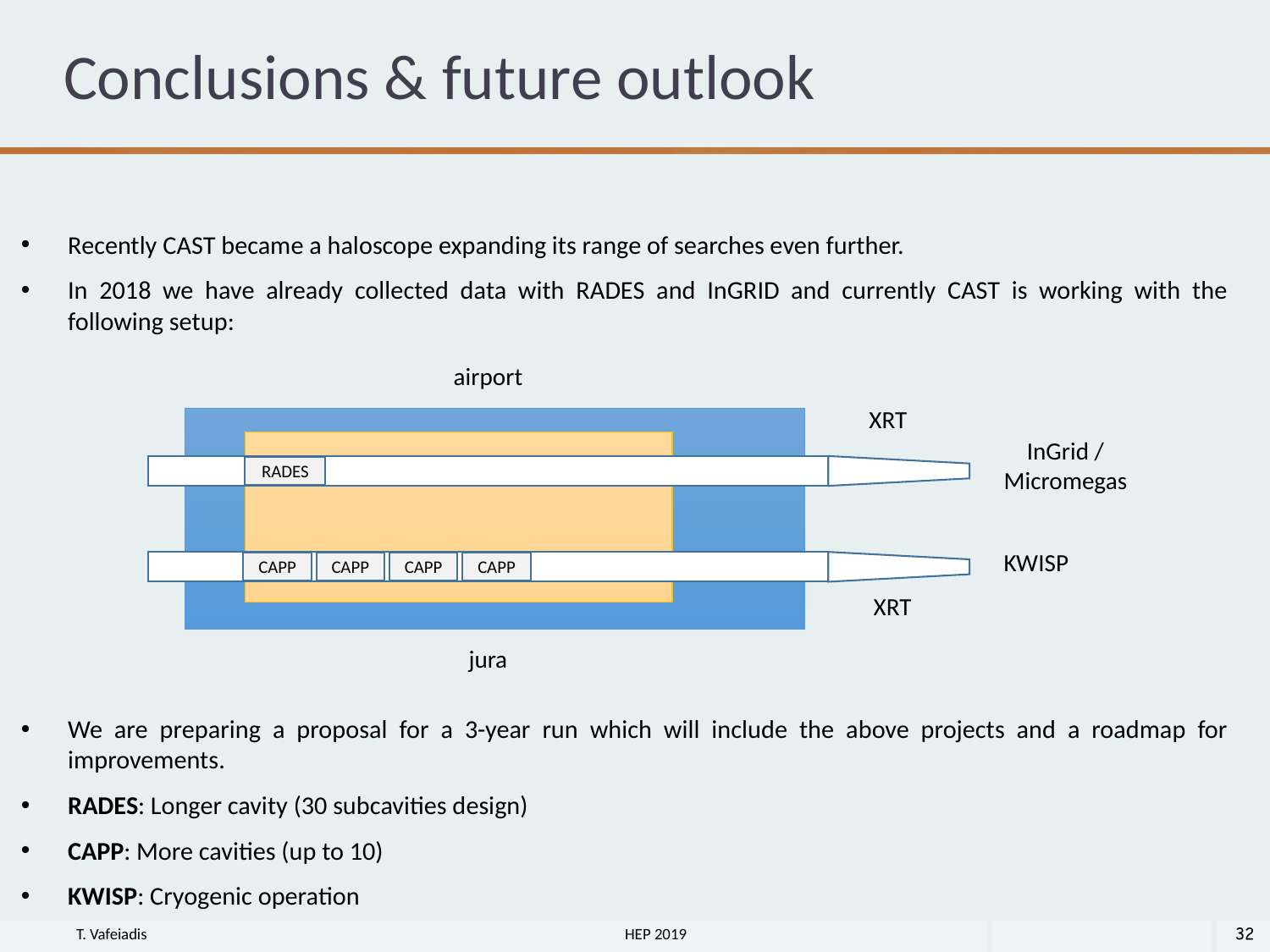

# Conclusions & future outlook
Recently CAST became a haloscope expanding its range of searches even further.
In 2018 we have already collected data with RADES and InGRID and currently CAST is working with the following setup:

We are preparing a proposal for a 3-year run which will include the above projects and a roadmap for improvements.
RADES: Longer cavity (30 subcavities design)
CAPP: More cavities (up to 10)
KWISP: Cryogenic operation
airport
XRT

InGrid / Micromegas

RADES

KWISP

CAPP
CAPP
CAPP
CAPP
XRT
jura
T. Vafeiadis                                                                                                                                     HEP 2019
32